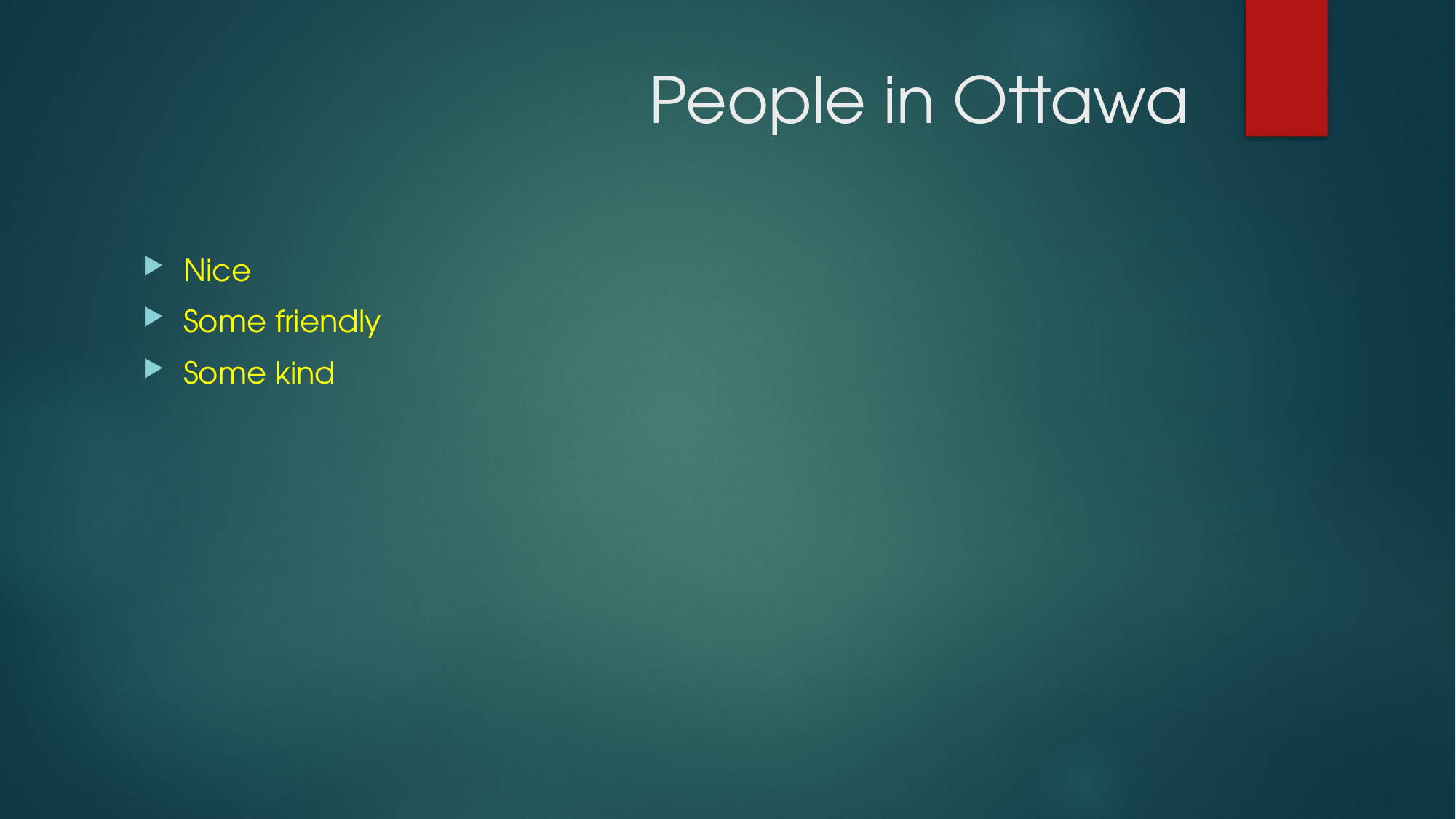

# People in Ottawa
Nice
Some friendly
Some kind